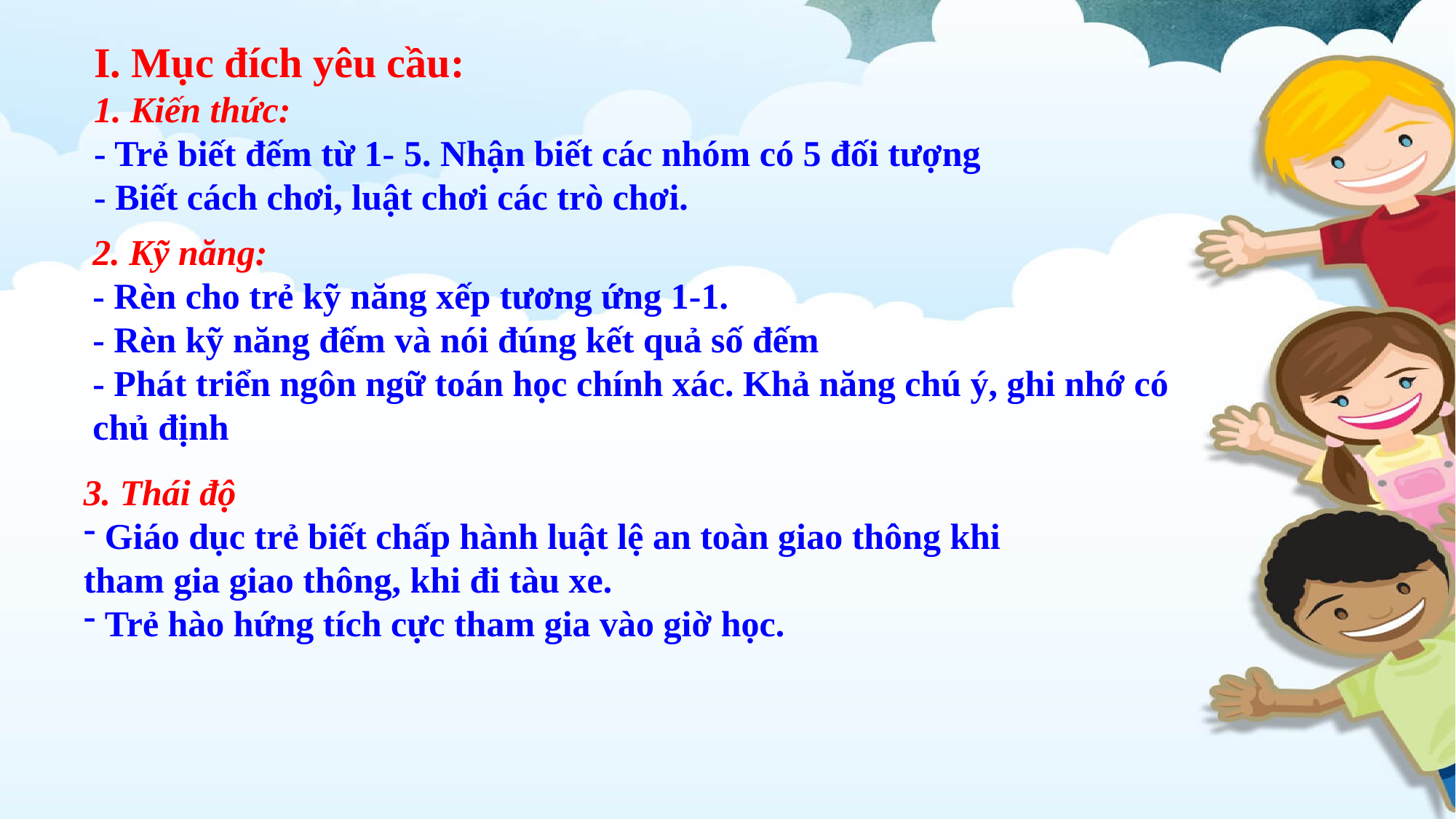

I. Mục đích yêu cầu:
1. Kiến thức:
- Trẻ biết đếm từ 1- 5. Nhận biết các nhóm có 5 đối tượng
- Biết cách chơi, luật chơi các trò chơi.
2. Kỹ năng:
- Rèn cho trẻ kỹ năng xếp tương ứng 1-1.
- Rèn kỹ năng đếm và nói đúng kết quả số đếm
- Phát triển ngôn ngữ toán học chính xác. Khả năng chú ý, ghi nhớ có chủ định
3. Thái độ
 Giáo dục trẻ biết chấp hành luật lệ an toàn giao thông khi tham gia giao thông, khi đi tàu xe.
 Trẻ hào hứng tích cực tham gia vào giờ học.